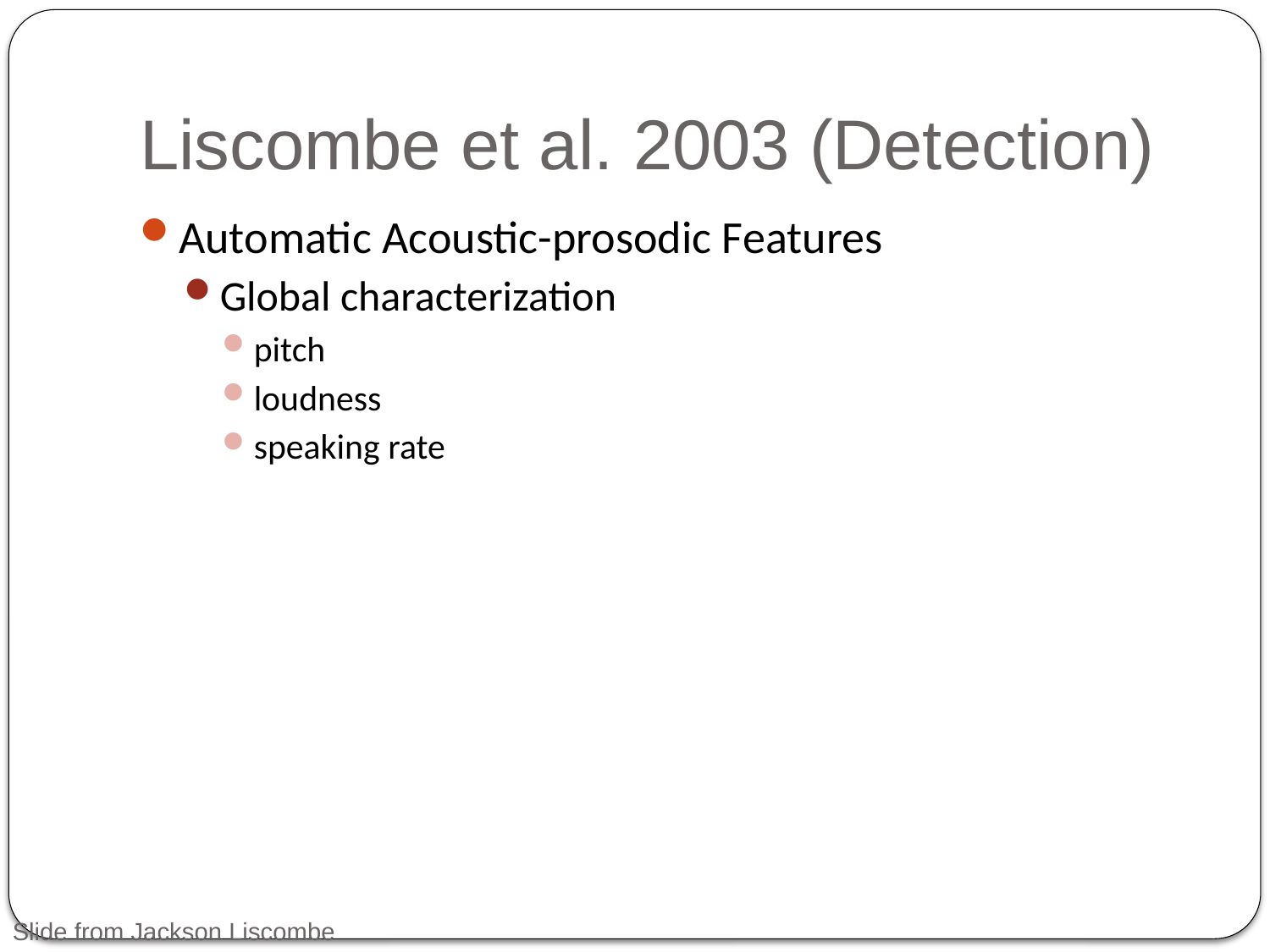

# Liscombe et al. 2003 (Detection)
Automatic Acoustic-prosodic Features
Global characterization
pitch
loudness
speaking rate

Slide from Jackson Liscombe